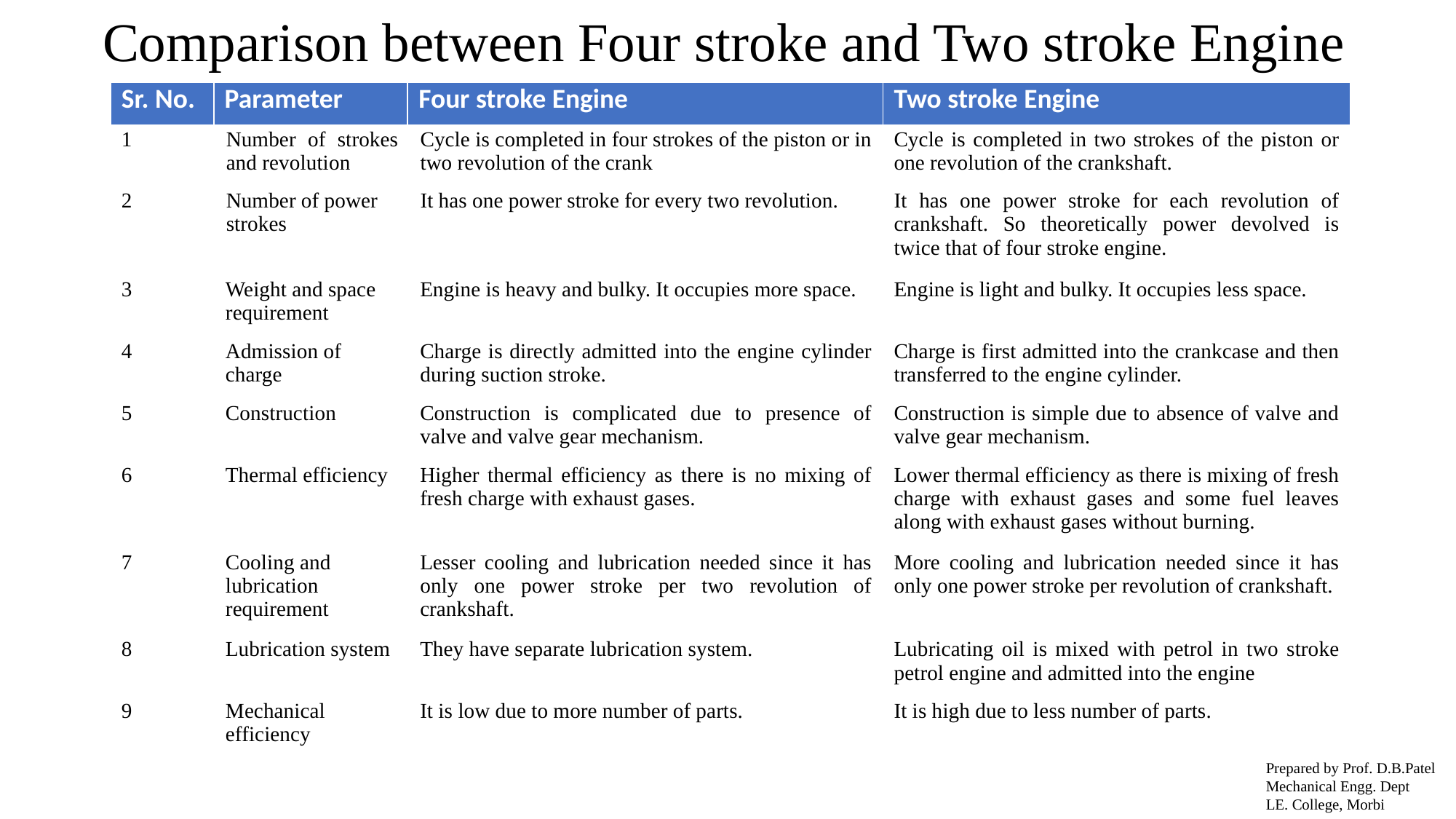

Comparison between Four stroke and Two stroke Engine
| Sr. No. | Parameter | Four stroke Engine | Two stroke Engine |
| --- | --- | --- | --- |
| 1 | Number of strokes and revolution | Cycle is completed in four strokes of the piston or in two revolution of the crank | Cycle is completed in two strokes of the piston or one revolution of the crankshaft. |
| --- | --- | --- | --- |
| 2 | Number of power strokes | It has one power stroke for every two revolution. | It has one power stroke for each revolution of crankshaft. So theoretically power devolved is twice that of four stroke engine. |
| --- | --- | --- | --- |
| 3 | Weight and space requirement | Engine is heavy and bulky. It occupies more space. | Engine is light and bulky. It occupies less space. |
| --- | --- | --- | --- |
| 4 | Admission of charge | Charge is directly admitted into the engine cylinder during suction stroke. | Charge is first admitted into the crankcase and then transferred to the engine cylinder. |
| --- | --- | --- | --- |
| 5 | Construction | Construction is complicated due to presence of valve and valve gear mechanism. | Construction is simple due to absence of valve and valve gear mechanism. |
| --- | --- | --- | --- |
| 6 | Thermal efficiency | Higher thermal efficiency as there is no mixing of fresh charge with exhaust gases. | Lower thermal efficiency as there is mixing of fresh charge with exhaust gases and some fuel leaves along with exhaust gases without burning. |
| --- | --- | --- | --- |
| 7 | Cooling and lubrication requirement | Lesser cooling and lubrication needed since it has only one power stroke per two revolution of crankshaft. | More cooling and lubrication needed since it has only one power stroke per revolution of crankshaft. |
| --- | --- | --- | --- |
| 8 | Lubrication system | They have separate lubrication system. | Lubricating oil is mixed with petrol in two stroke petrol engine and admitted into the engine |
| --- | --- | --- | --- |
| 9 | Mechanical efficiency | It is low due to more number of parts. | It is high due to less number of parts. |
| --- | --- | --- | --- |
Prepared by Prof. D.B.Patel
Mechanical Engg. Dept
LE. College, Morbi